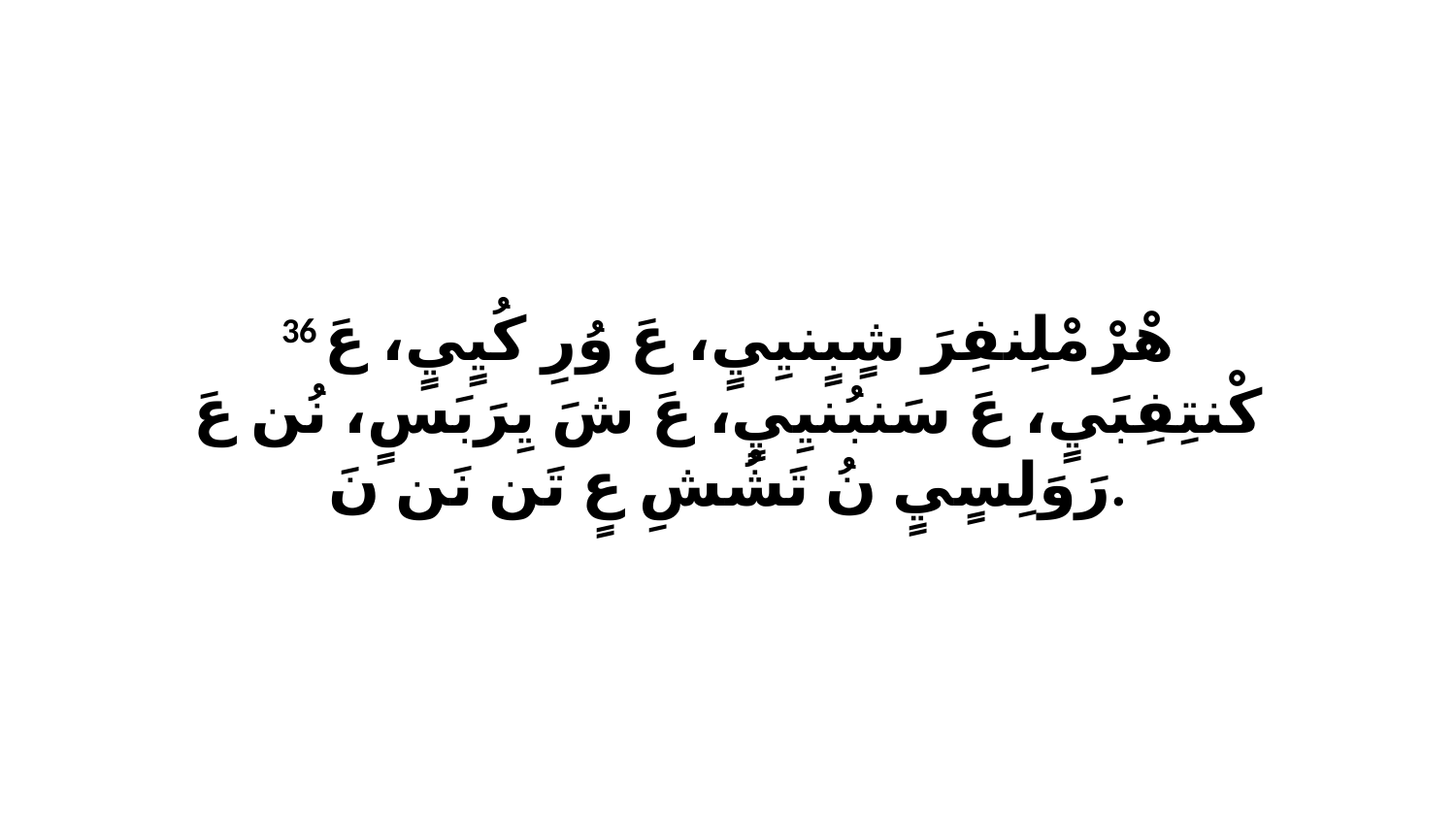

36 هْرْ مْلِنفِرَ شٍبٍنيِيٍ، عَ وُرِ كُيٍيٍ، عَ كْنتِفِبَيٍ، عَ سَنبُنيِيٍ، عَ شَ يِرَبَسٍ، نُن عَ رَوَلِسٍيٍ نُ تَشُشِ عٍ تَن نَن نَ.